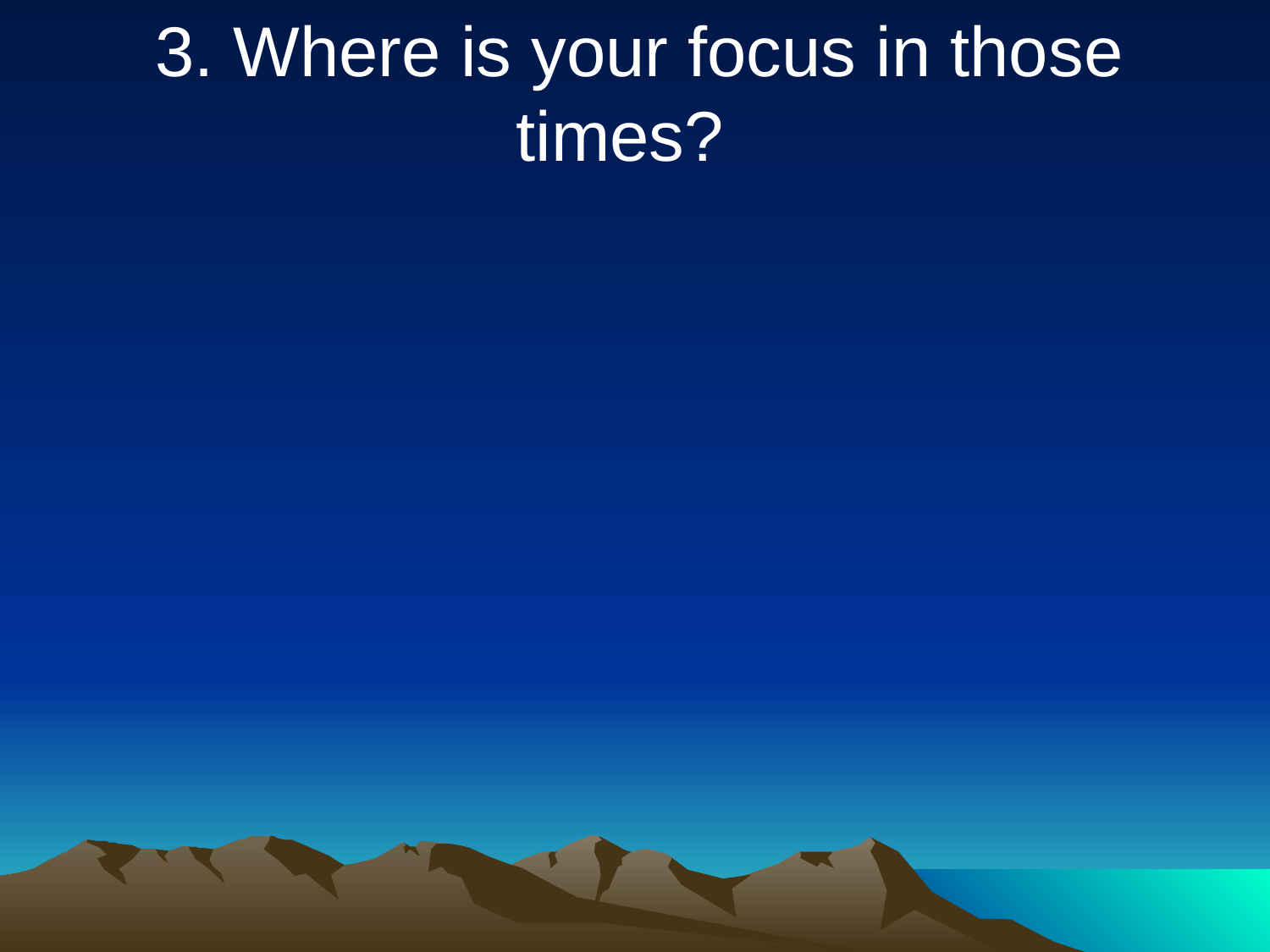

3. Where is your focus in those times?